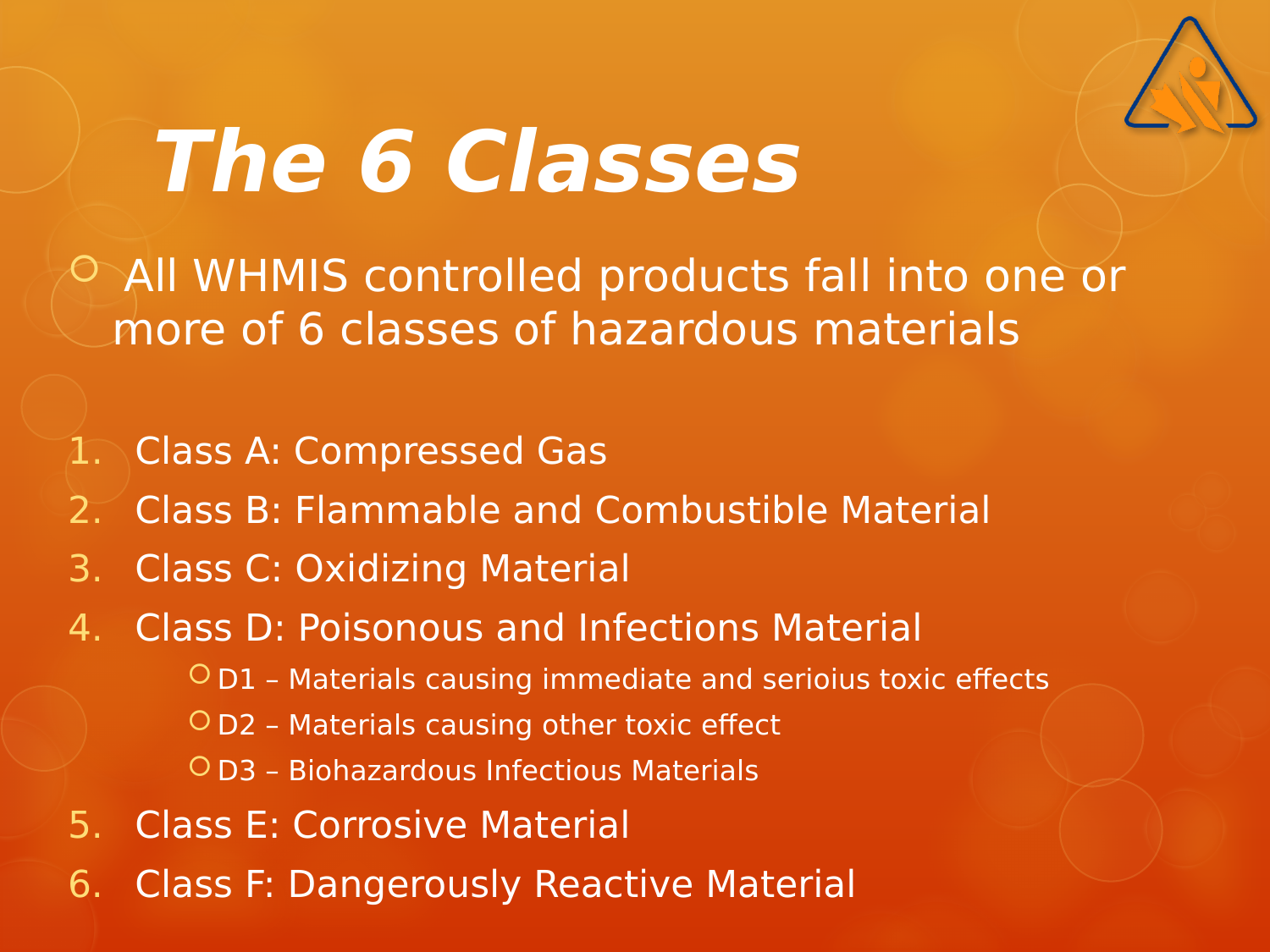

# The 6 Classes
 All WHMIS controlled products fall into one or more of 6 classes of hazardous materials

Class A: Compressed Gas
Class B: Flammable and Combustible Material
Class C: Oxidizing Material
Class D: Poisonous and Infections Material
D1 – Materials causing immediate and serioius toxic effects
D2 – Materials causing other toxic effect
D3 – Biohazardous Infectious Materials
Class E: Corrosive Material
Class F: Dangerously Reactive Material